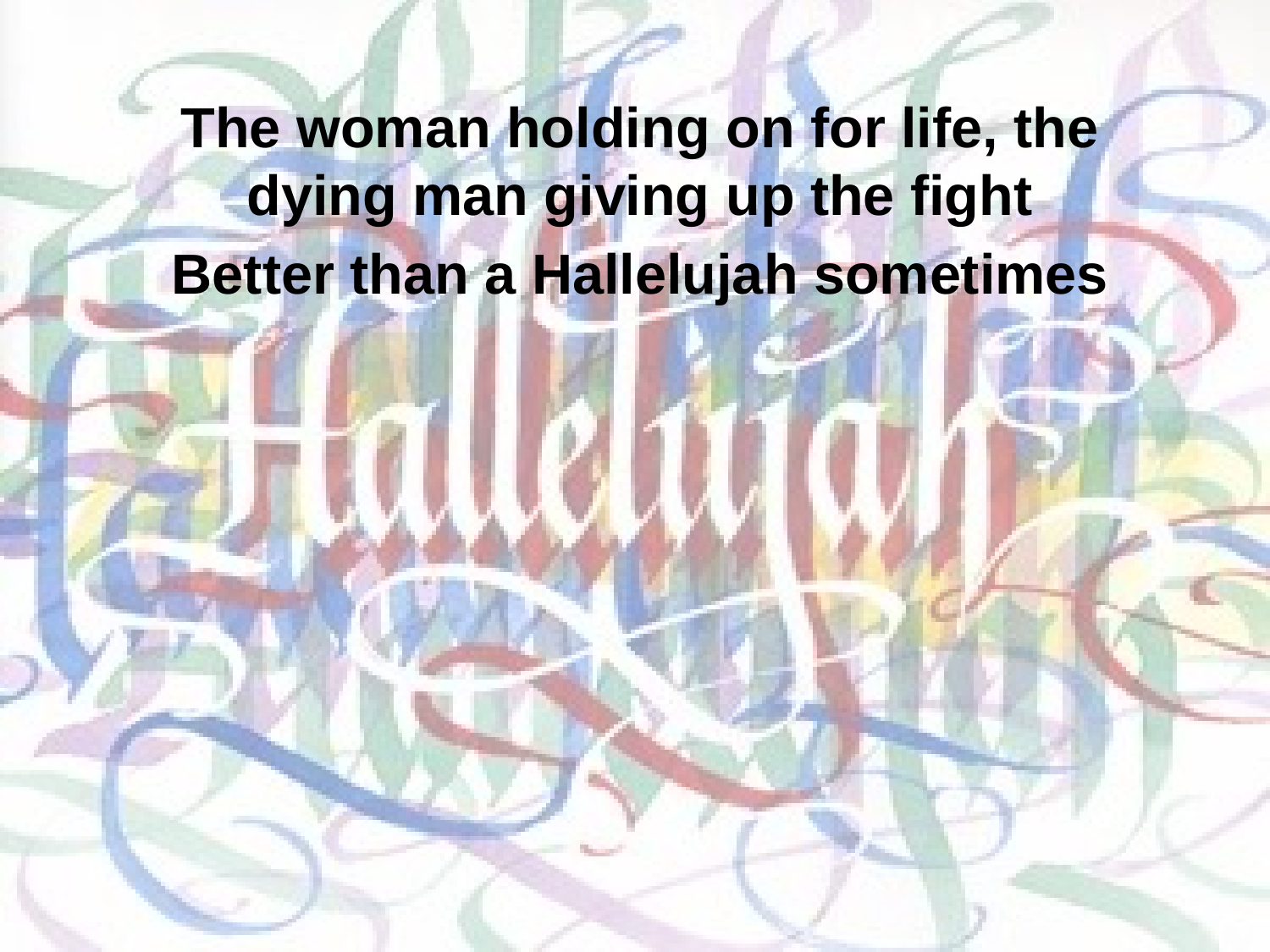

The woman holding on for life, the dying man giving up the fight
Better than a Hallelujah sometimes